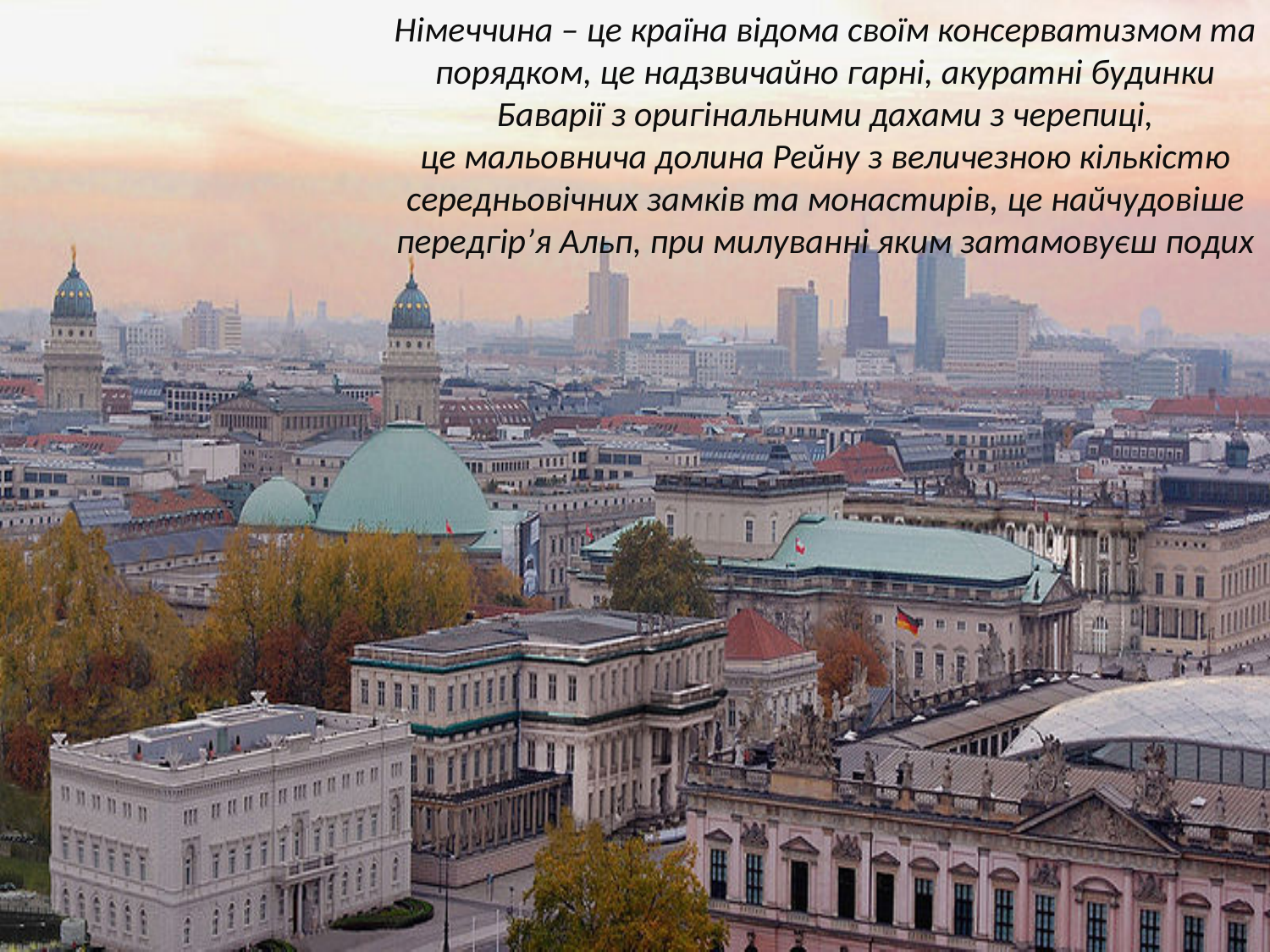

Німеччина – це країна відома своїм консерватизмом та порядком, це надзвичайно гарні, акуратні будинки Баварії з оригінальними дахами з черепиці, це мальовнича долина Рейну з величезною кількістю середньовічних замків та монастирів, це найчудовіше передгір’я Альп, при милуванні яким затамовуєш подих